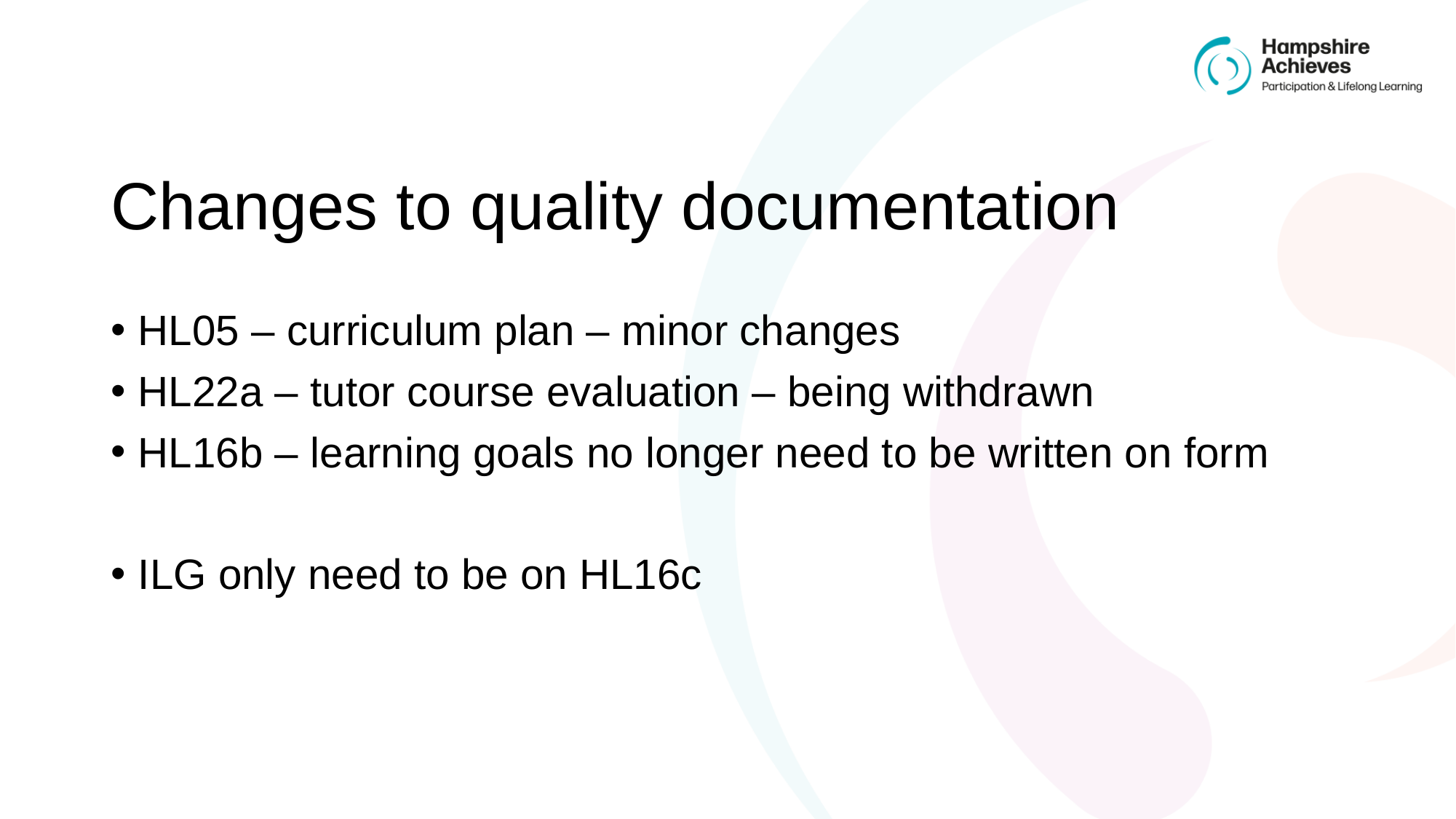

# Changes to quality documentation
HL05 – curriculum plan – minor changes
HL22a – tutor course evaluation – being withdrawn
HL16b – learning goals no longer need to be written on form

ILG only need to be on HL16c